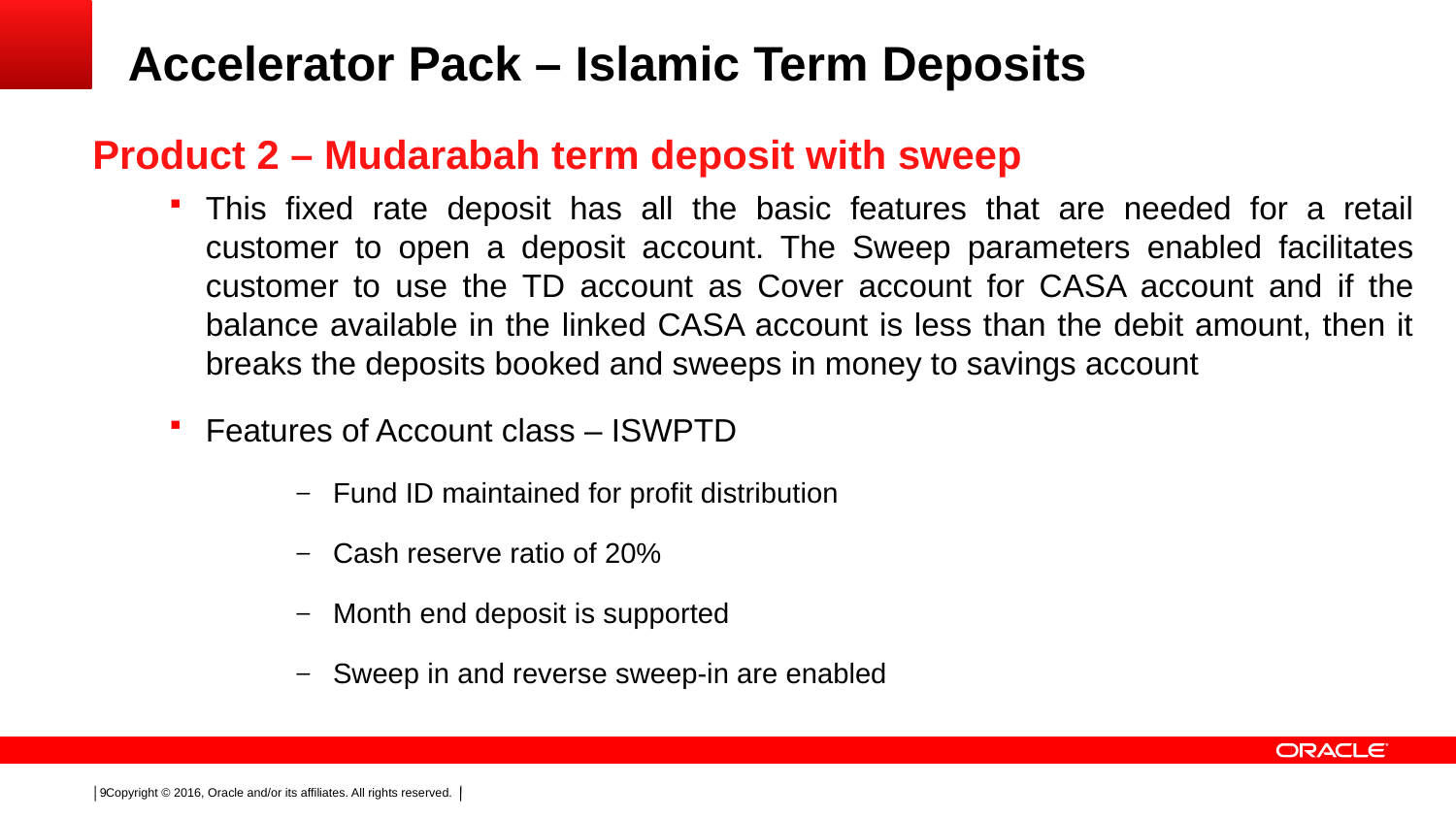

# Accelerator Pack – Islamic Term Deposits
Product 2 – Mudarabah term deposit with sweep
This fixed rate deposit has all the basic features that are needed for a retail customer to open a deposit account. The Sweep parameters enabled facilitates customer to use the TD account as Cover account for CASA account and if the balance available in the linked CASA account is less than the debit amount, then it breaks the deposits booked and sweeps in money to savings account
Features of Account class – ISWPTD
Fund ID maintained for profit distribution
Cash reserve ratio of 20%
Month end deposit is supported
Sweep in and reverse sweep-in are enabled